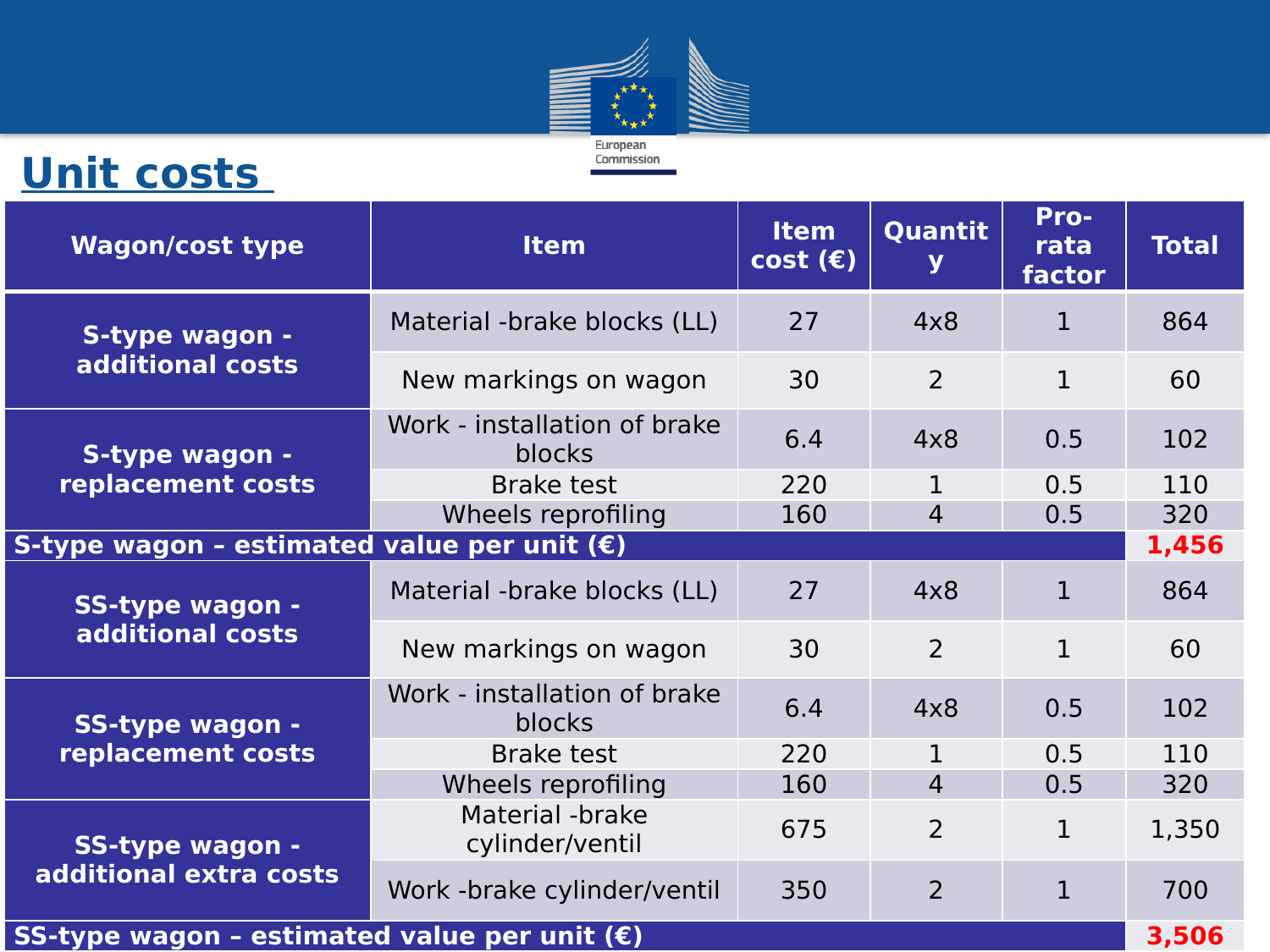

# Unit costs
| Wagon/cost type | Item | Item cost (€) | Quantity | Pro-rata factor | Total |
| --- | --- | --- | --- | --- | --- |
| S-type wagon -additional costs | Material -brake blocks (LL) | 27 | 4x8 | 1 | 864 |
|  | New markings on wagon | 30 | 2 | 1 | 60 |
| S-type wagon - replacement costs | Work - installation of brake blocks | 6.4 | 4x8 | 0.5 | 102 |
|  | Brake test | 220 | 1 | 0.5 | 110 |
|  | Wheels reprofiling | 160 | 4 | 0.5 | 320 |
| S-type wagon – estimated value per unit (€) |  |  |  |  | 1,456 |
| SS-type wagon -additional costs | Material -brake blocks (LL) | 27 | 4x8 | 1 | 864 |
|  | New markings on wagon | 30 | 2 | 1 | 60 |
| SS-type wagon - replacement costs | Work - installation of brake blocks | 6.4 | 4x8 | 0.5 | 102 |
|  | Brake test | 220 | 1 | 0.5 | 110 |
|  | Wheels reprofiling | 160 | 4 | 0.5 | 320 |
| SS-type wagon -additional extra costs | Material -brake cylinder/ventil | 675 | 2 | 1 | 1,350 |
|  | Work -brake cylinder/ventil | 350 | 2 | 1 | 700 |
| SS-type wagon – estimated value per unit (€) |  |  |  |  | 3,506 |